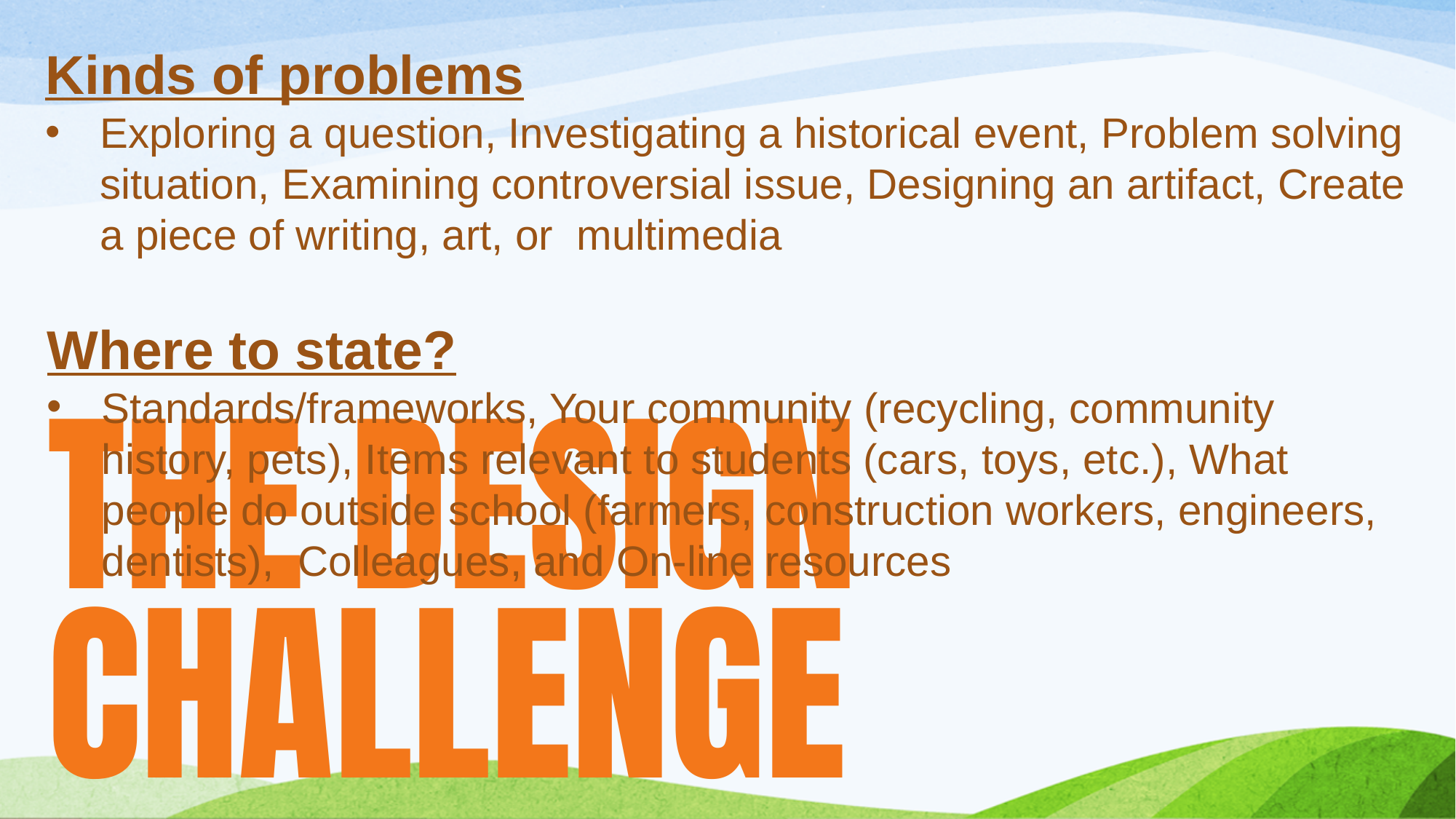

Kinds of problems
Exploring a question, Investigating a historical event, Problem solving situation, Examining controversial issue, Designing an artifact, Create a piece of writing, art, or  multimedia
Where to state?
Standards/frameworks, Your community (recycling, community history, pets), Items relevant to students (cars, toys, etc.), What people do outside school (farmers, construction workers, engineers, dentists),  Colleagues, and On-line resources
THE DESIGN CHALLENGE